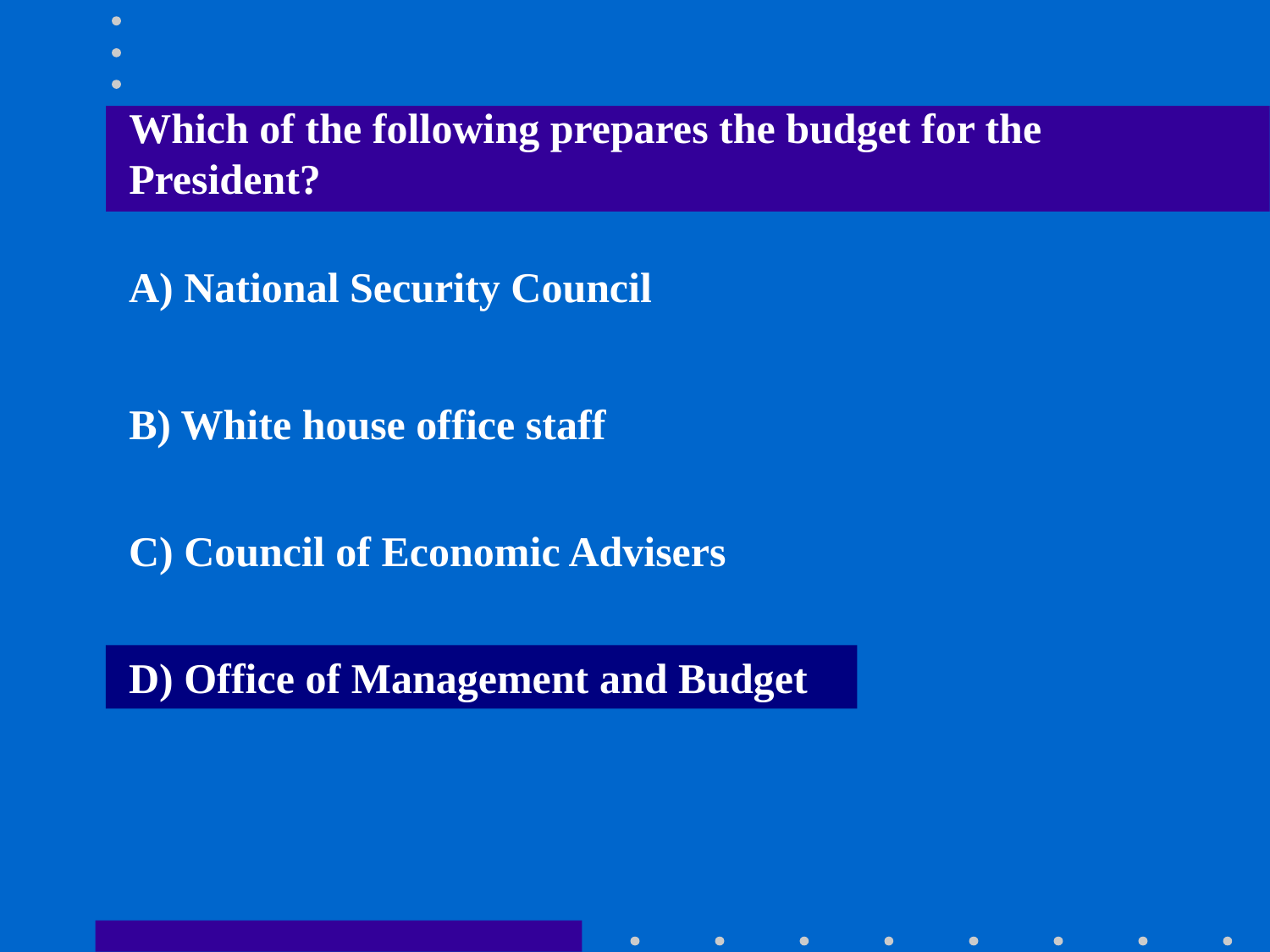

Which of the following prepares the budget for the President?
A) National Security Council
B) White house office staff
C) Council of Economic Advisers

D) Office of Management and Budget